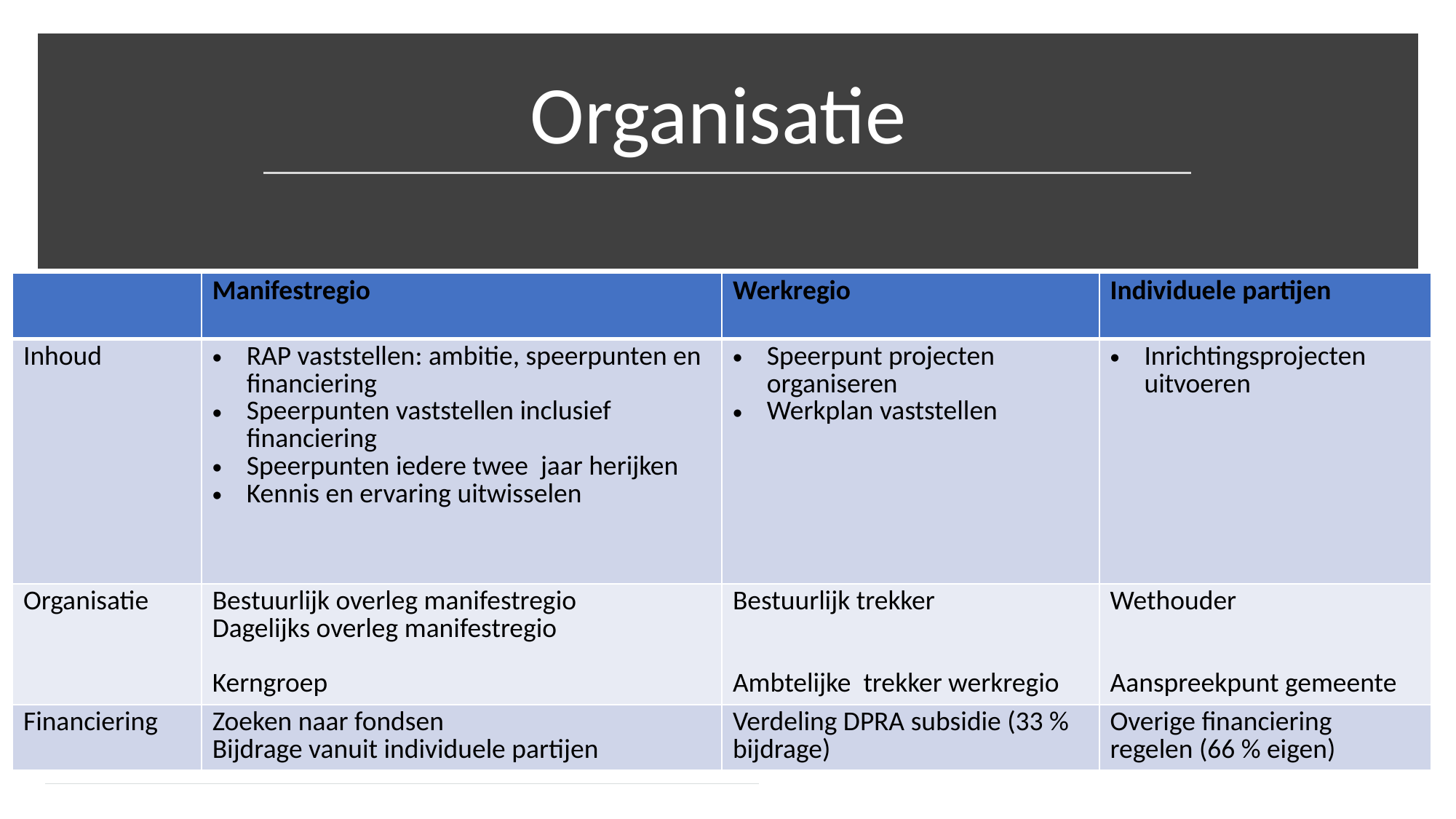

# Organisatie
|  | Manifestregio | Werkregio | Individuele partijen |
| --- | --- | --- | --- |
| Inhoud | RAP vaststellen: ambitie, speerpunten en financiering Speerpunten vaststellen inclusief financiering Speerpunten iedere twee jaar herijken Kennis en ervaring uitwisselen | Speerpunt projecten organiseren Werkplan vaststellen | Inrichtingsprojecten uitvoeren |
| Organisatie | Bestuurlijk overleg manifestregio Dagelijks overleg manifestregio Kerngroep | Bestuurlijk trekker Ambtelijke trekker werkregio | Wethouder Aanspreekpunt gemeente |
| Financiering | Zoeken naar fondsen Bijdrage vanuit individuele partijen | Verdeling DPRA subsidie (33 % bijdrage) | Overige financiering regelen (66 % eigen) |
|  |
| --- |
|  |